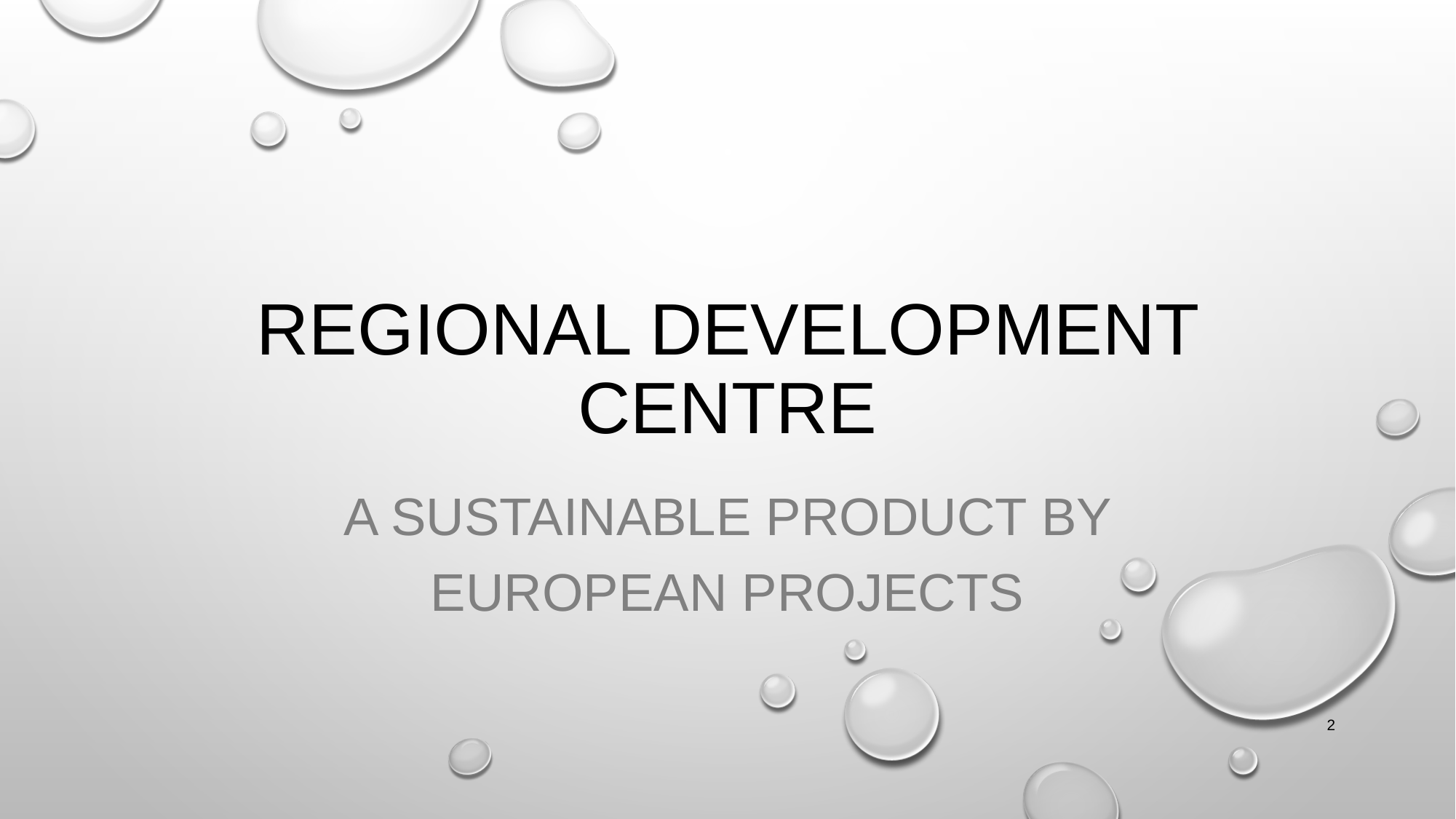

# Regional development centre
A sustainable product by European projects
2